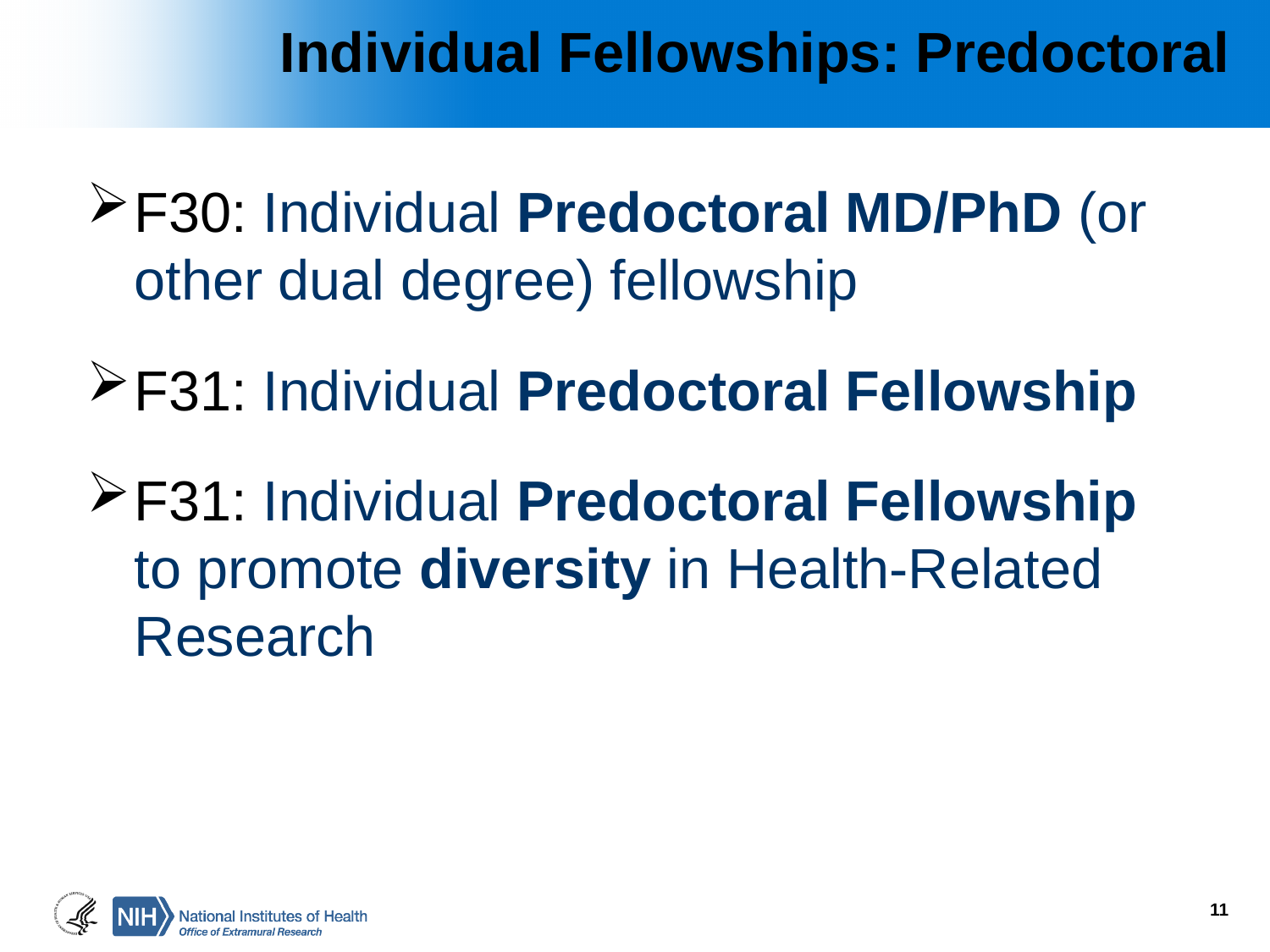

# Individual Fellowships: Predoctoral
F30: Individual Predoctoral MD/PhD (or other dual degree) fellowship
F31: Individual Predoctoral Fellowship
F31: Individual Predoctoral Fellowship to promote diversity in Health-Related Research
11